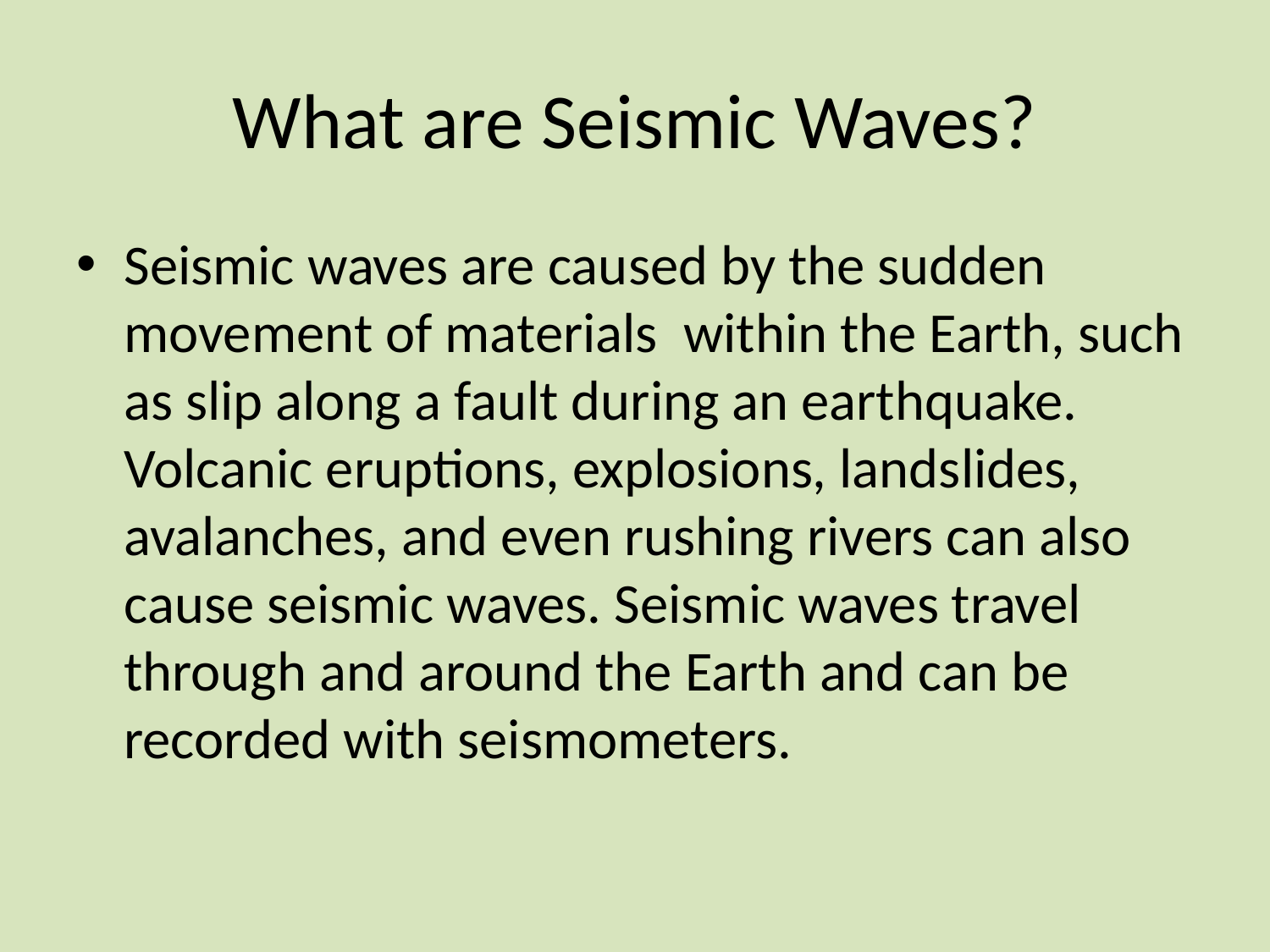

# What are Seismic Waves?
Seismic waves are caused by the sudden movement of materials  within the Earth, such as slip along a fault during an earthquake. Volcanic eruptions, explosions, landslides, avalanches, and even rushing rivers can also cause seismic waves. Seismic waves travel through and around the Earth and can be recorded with seismometers.